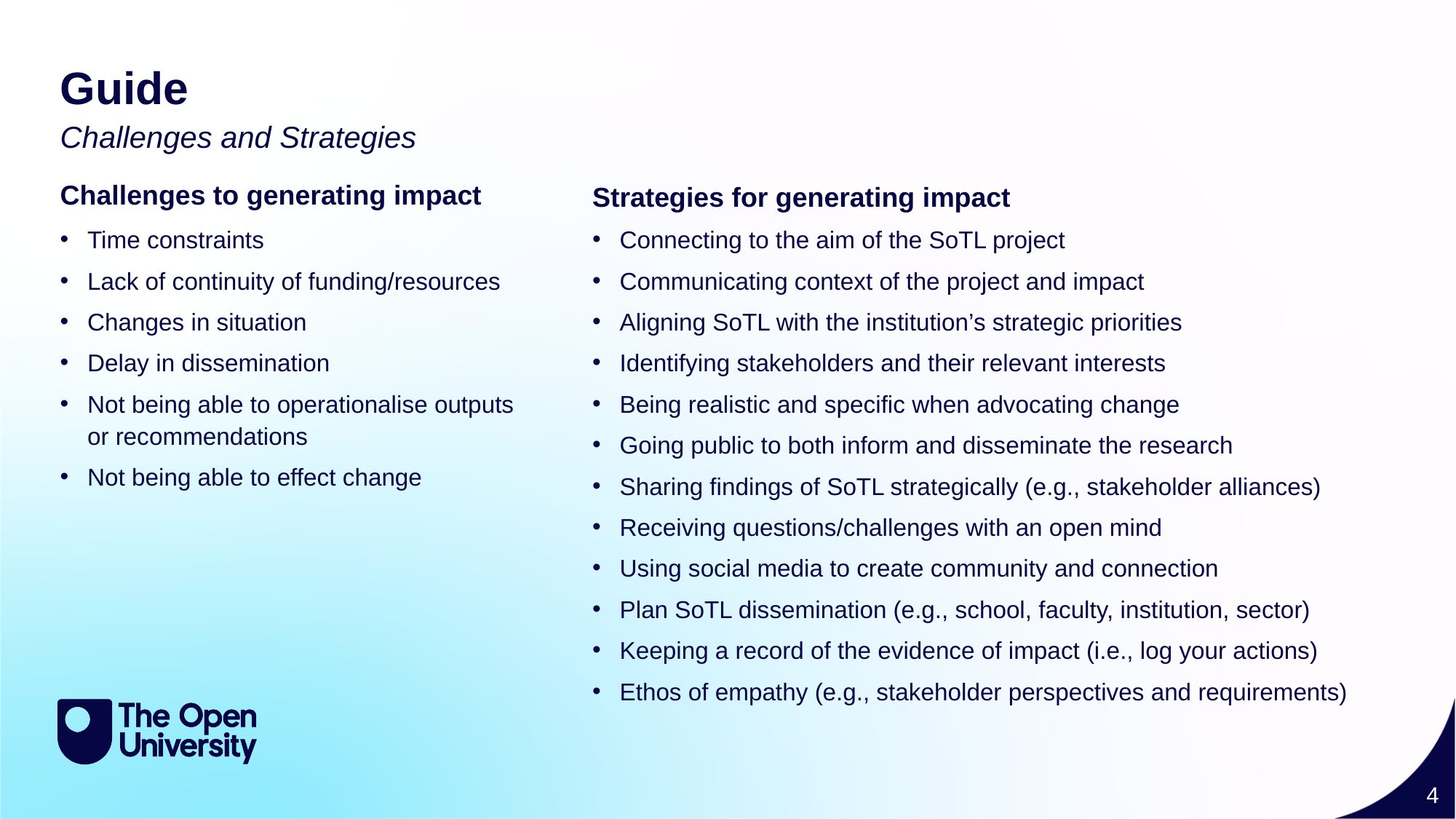

Guide
Challenges and Strategies
Challenges to generating impact
Strategies for generating impact
Time constraints
Lack of continuity of funding/resources
Changes in situation
Delay in dissemination
Not being able to operationalise outputs or recommendations
Not being able to effect change
Connecting to the aim of the SoTL project
Communicating context of the project and impact
Aligning SoTL with the institution’s strategic priorities
Identifying stakeholders and their relevant interests
Being realistic and specific when advocating change
Going public to both inform and disseminate the research
Sharing findings of SoTL strategically (e.g., stakeholder alliances)
Receiving questions/challenges with an open mind
Using social media to create community and connection
Plan SoTL dissemination (e.g., school, faculty, institution, sector)
Keeping a record of the evidence of impact (i.e., log your actions)
Ethos of empathy (e.g., stakeholder perspectives and requirements)